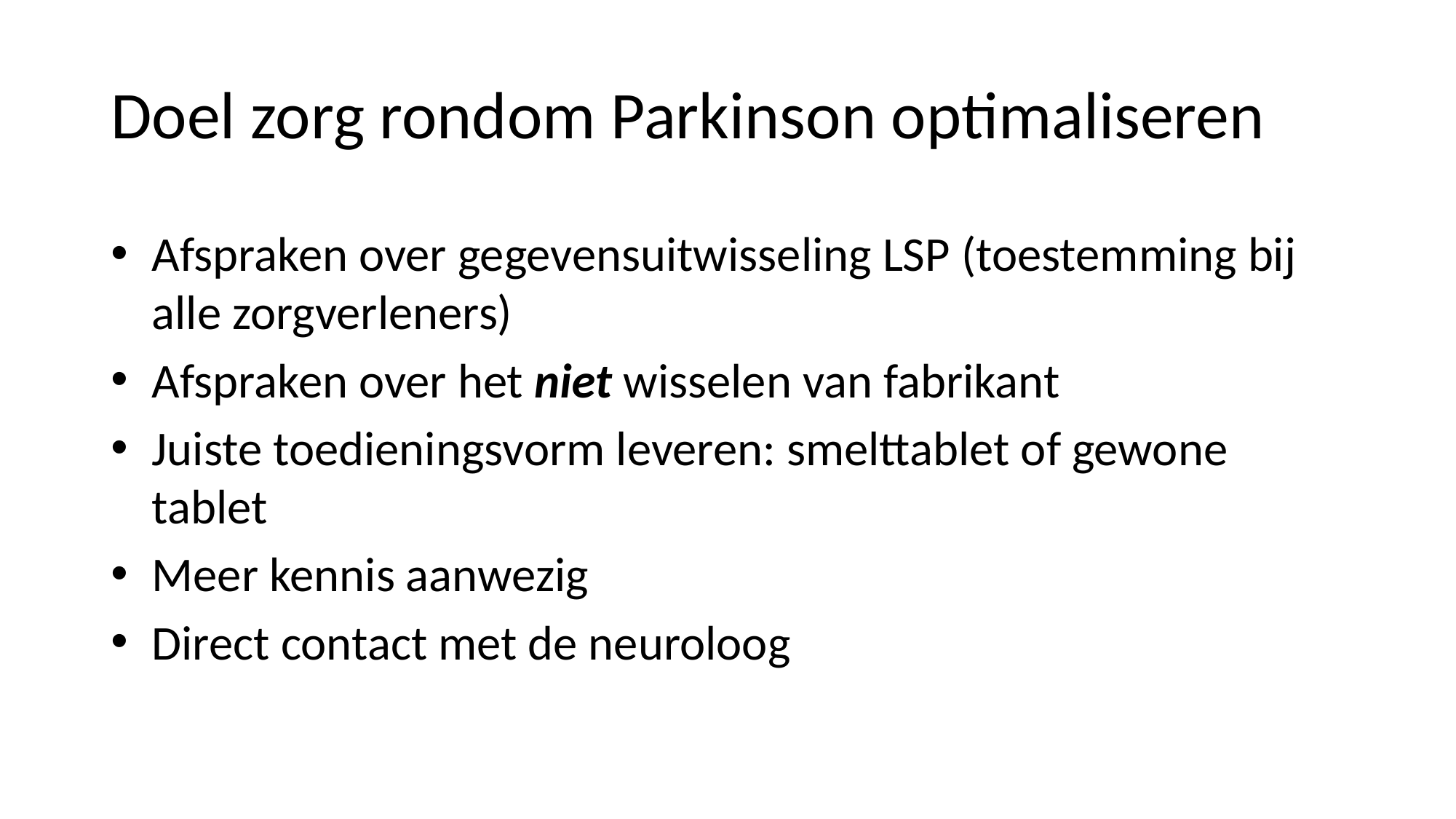

# Doel zorg rondom Parkinson optimaliseren
Afspraken over gegevensuitwisseling LSP (toestemming bij alle zorgverleners)
Afspraken over het niet wisselen van fabrikant
Juiste toedieningsvorm leveren: smelttablet of gewone tablet
Meer kennis aanwezig
Direct contact met de neuroloog